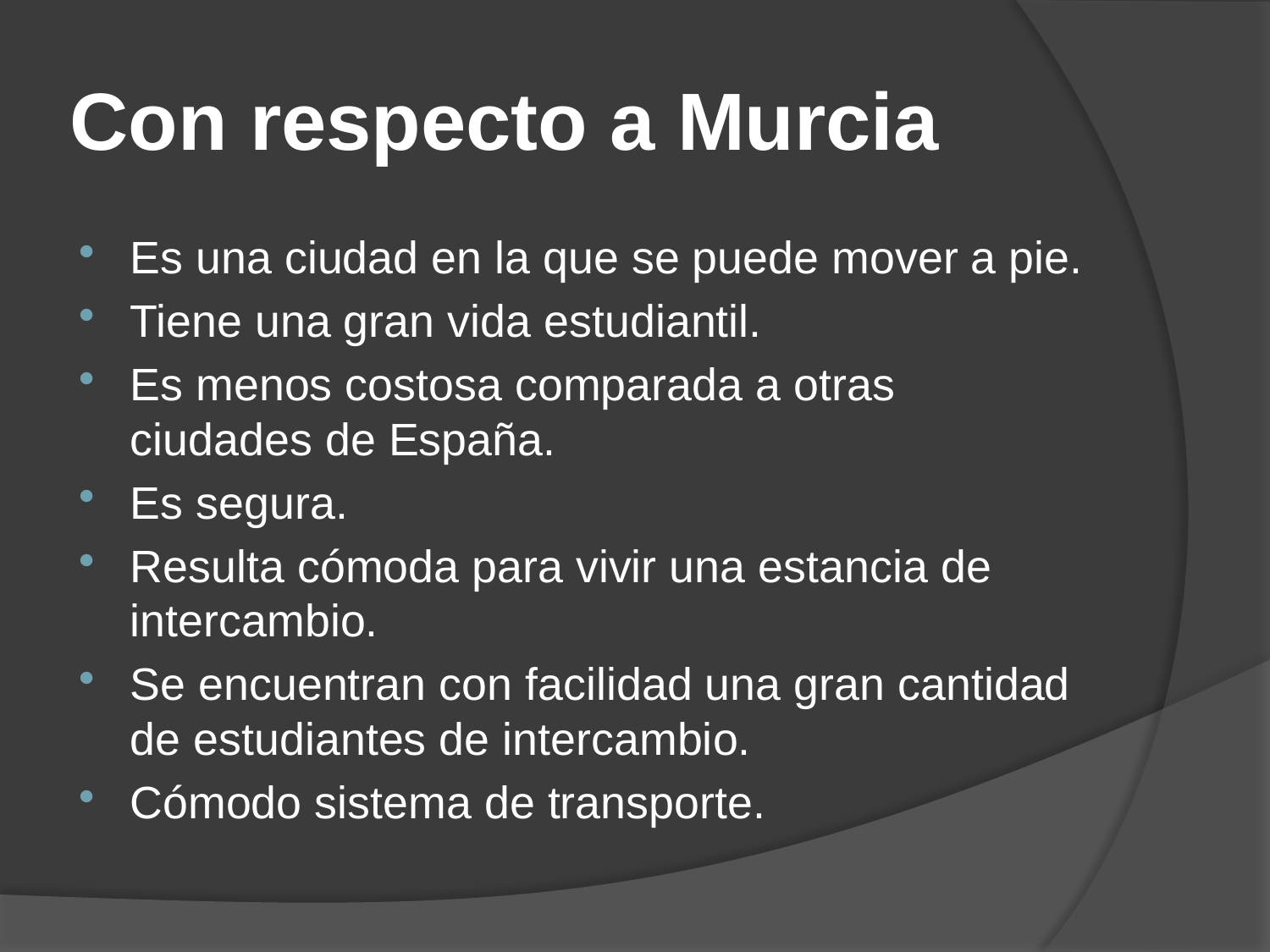

# Con respecto a Murcia
Es una ciudad en la que se puede mover a pie.
Tiene una gran vida estudiantil.
Es menos costosa comparada a otras ciudades de España.
Es segura.
Resulta cómoda para vivir una estancia de intercambio.
Se encuentran con facilidad una gran cantidad de estudiantes de intercambio.
Cómodo sistema de transporte.